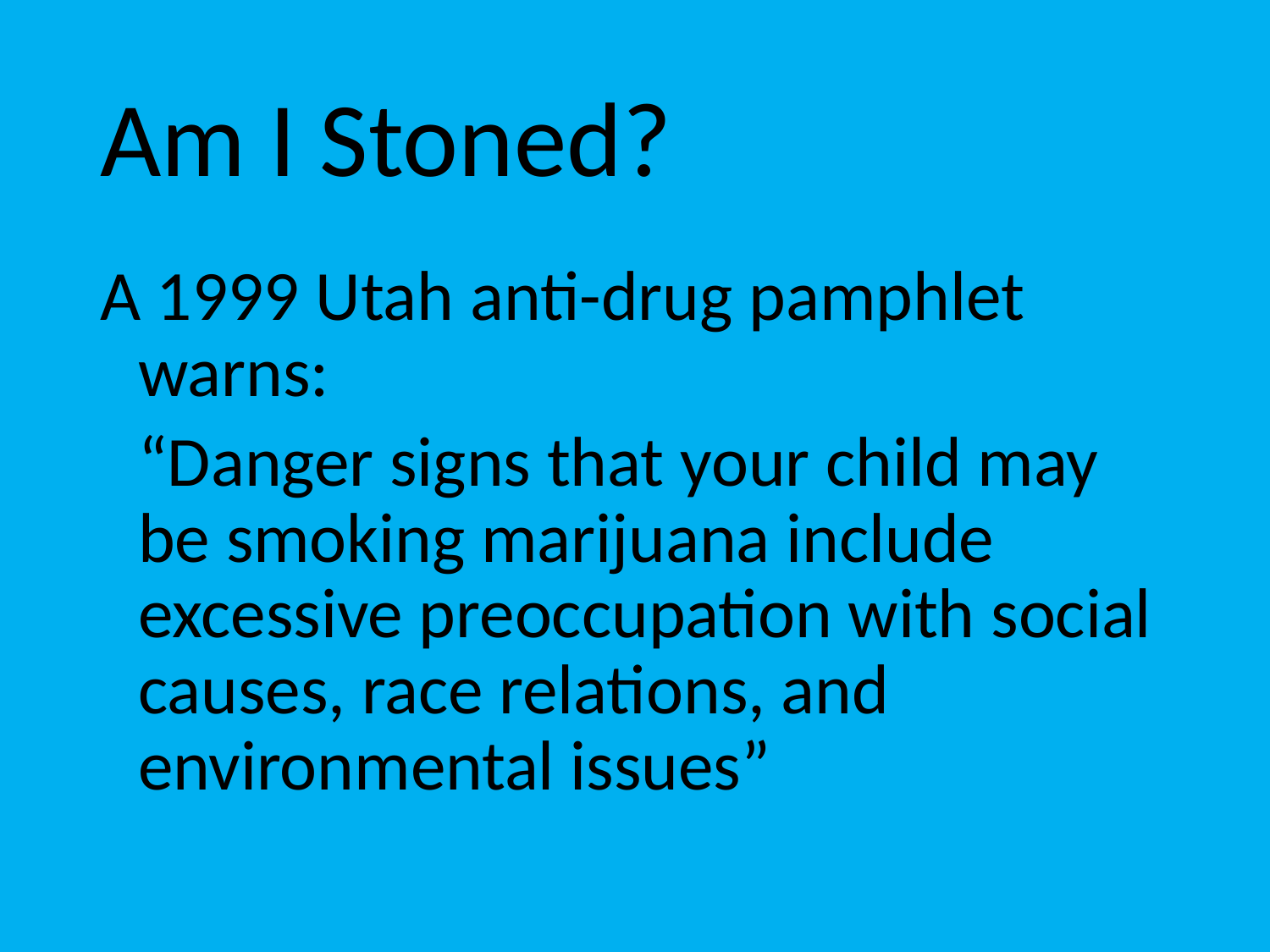

# Am I Stoned?
A 1999 Utah anti-drug pamphlet warns:
	“Danger signs that your child may be smoking marijuana include excessive preoccupation with social causes, race relations, and environmental issues”